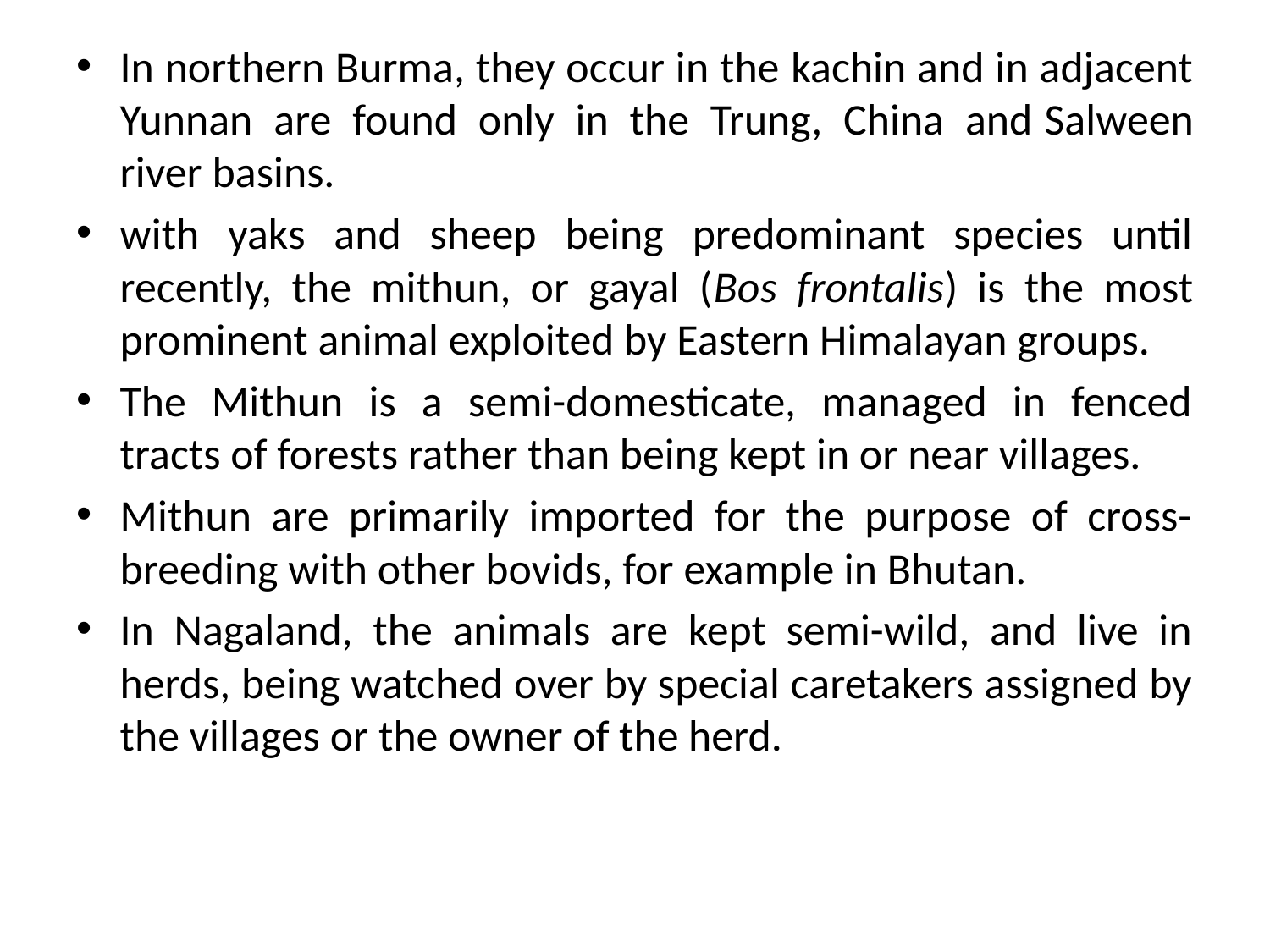

In northern Burma, they occur in the kachin and in adjacent Yunnan are found only in the Trung, China and Salween river basins.
with yaks and sheep being predominant species until recently, the mithun, or gayal (Bos frontalis) is the most prominent animal exploited by Eastern Himalayan groups.
The Mithun is a semi-domesticate, managed in fenced tracts of forests rather than being kept in or near villages.
Mithun are primarily imported for the purpose of cross- breeding with other bovids, for example in Bhutan.
In Nagaland, the animals are kept semi-wild, and live in herds, being watched over by special caretakers assigned by the villages or the owner of the herd.